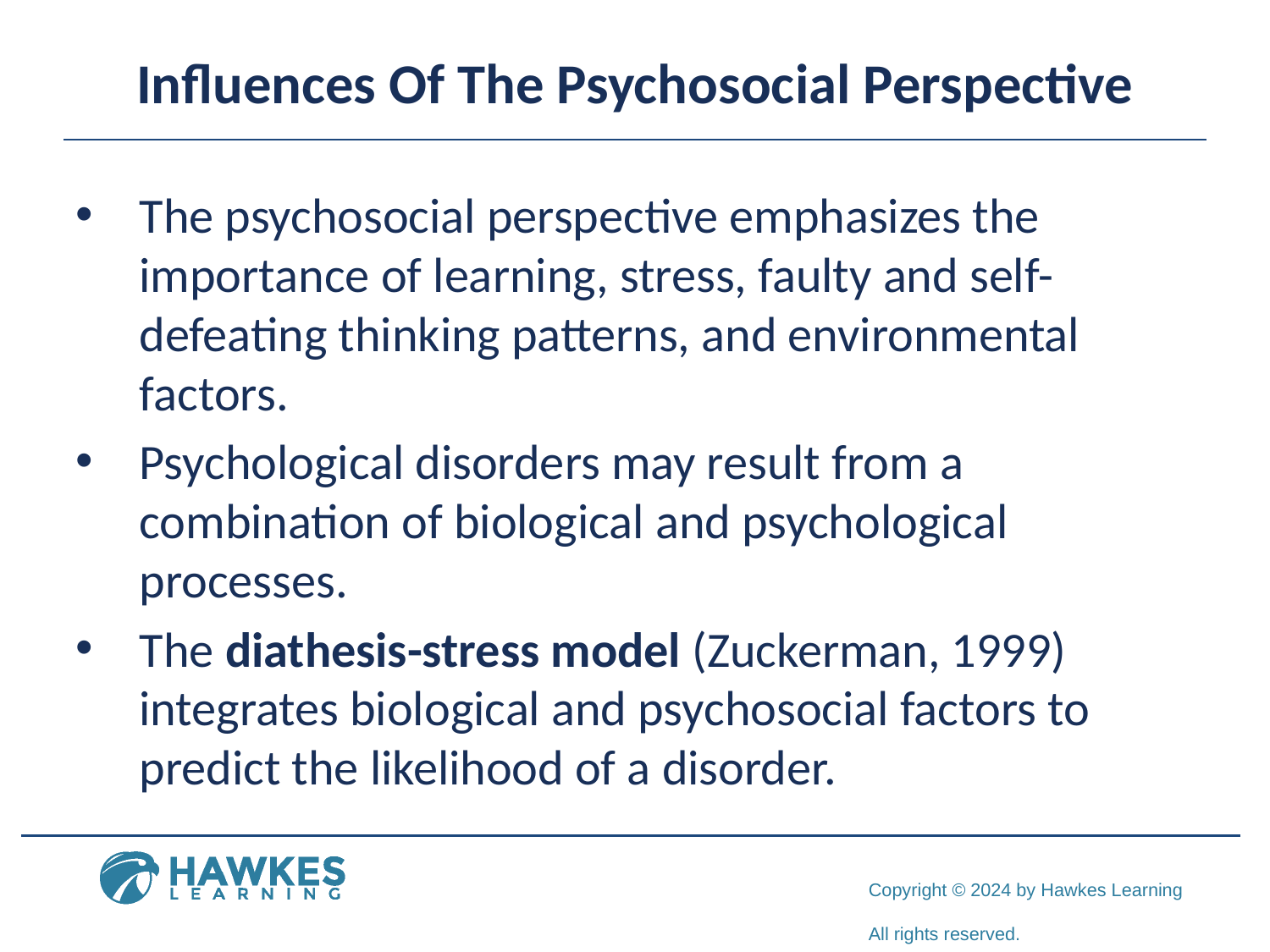

# Influences Of The Psychosocial Perspective
The psychosocial perspective emphasizes the importance of learning, stress, faulty and self-defeating thinking patterns, and environmental factors.
Psychological disorders may result from a combination of biological and psychological processes.
The diathesis-stress model (Zuckerman, 1999) integrates biological and psychosocial factors to predict the likelihood of a disorder.